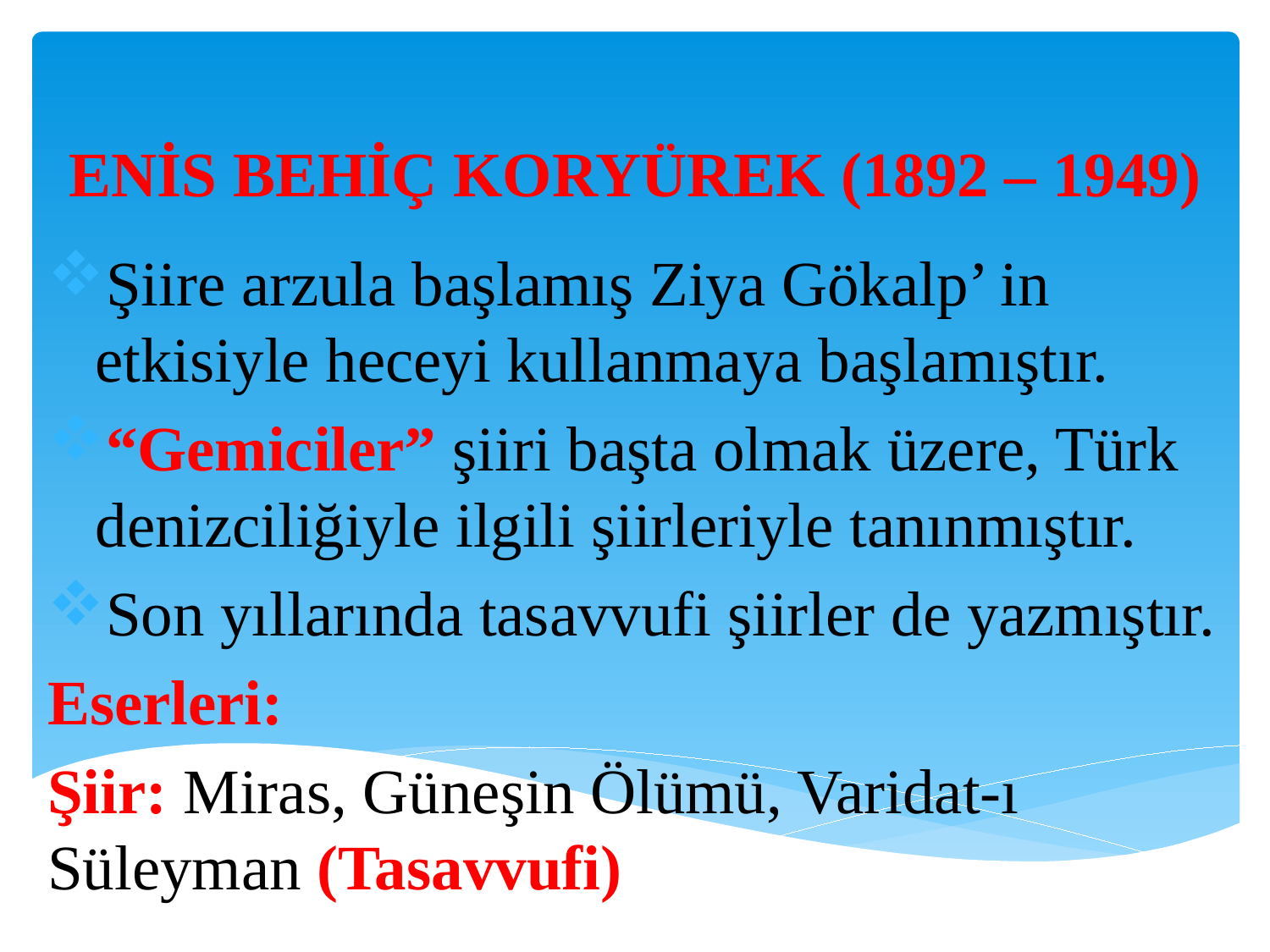

# ENİS BEHİÇ KORYÜREK (1892 – 1949)
Şiire arzula başlamış Ziya Gökalp’ in etkisiyle heceyi kullanmaya başlamıştır.
“Gemiciler” şiiri başta olmak üzere, Türk denizciliğiyle ilgili şiirleriyle tanınmıştır.
Son yıllarında tasavvufi şiirler de yazmıştır.
Eserleri:
Şiir: Miras, Güneşin Ölümü, Varidat-ı Süleyman (Tasavvufi)